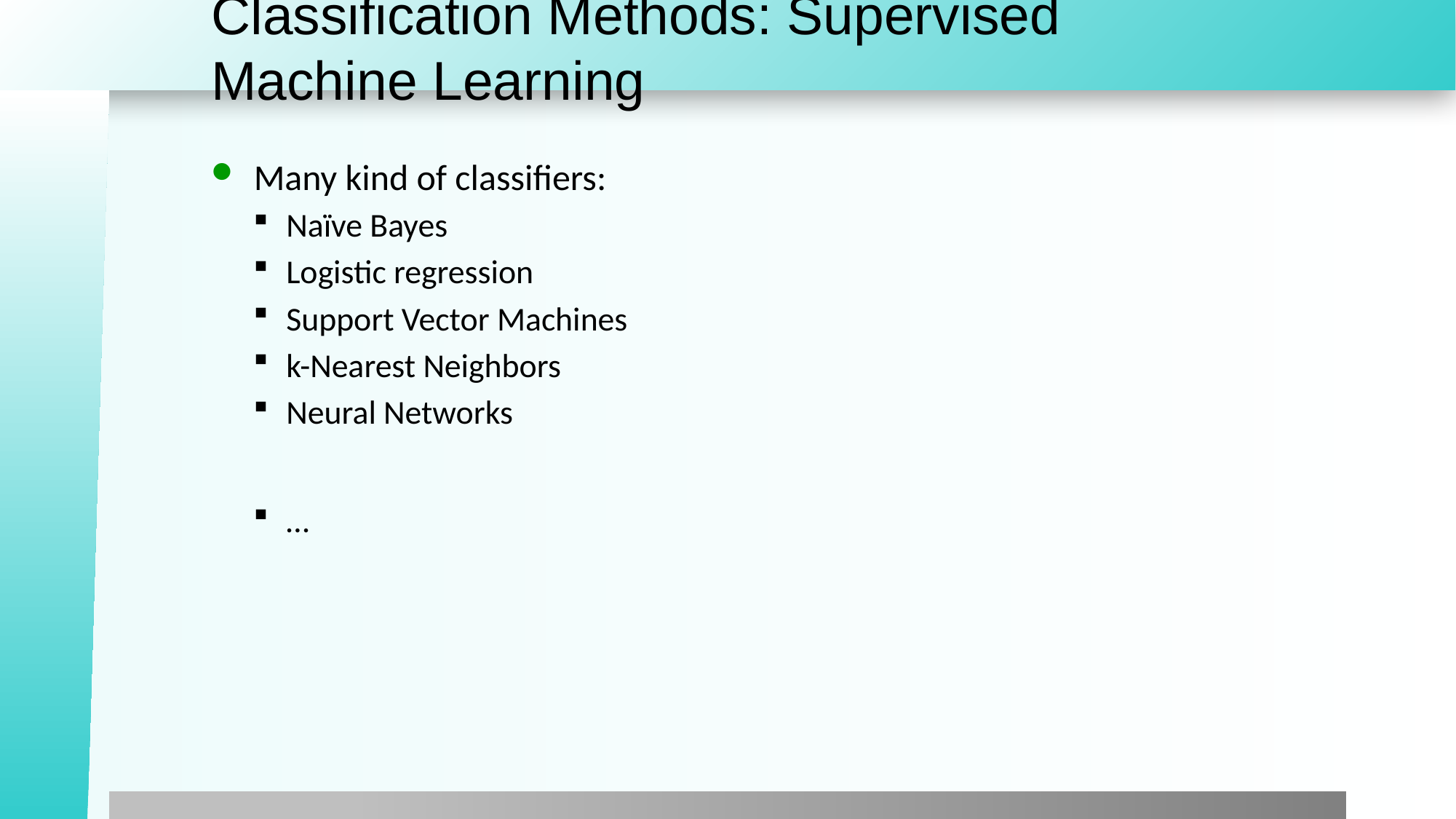

# Classification Methods: Supervised Machine Learning
Many kind of classifiers:
Naïve Bayes
Logistic regression
Support Vector Machines
k-Nearest Neighbors
Neural Networks

…